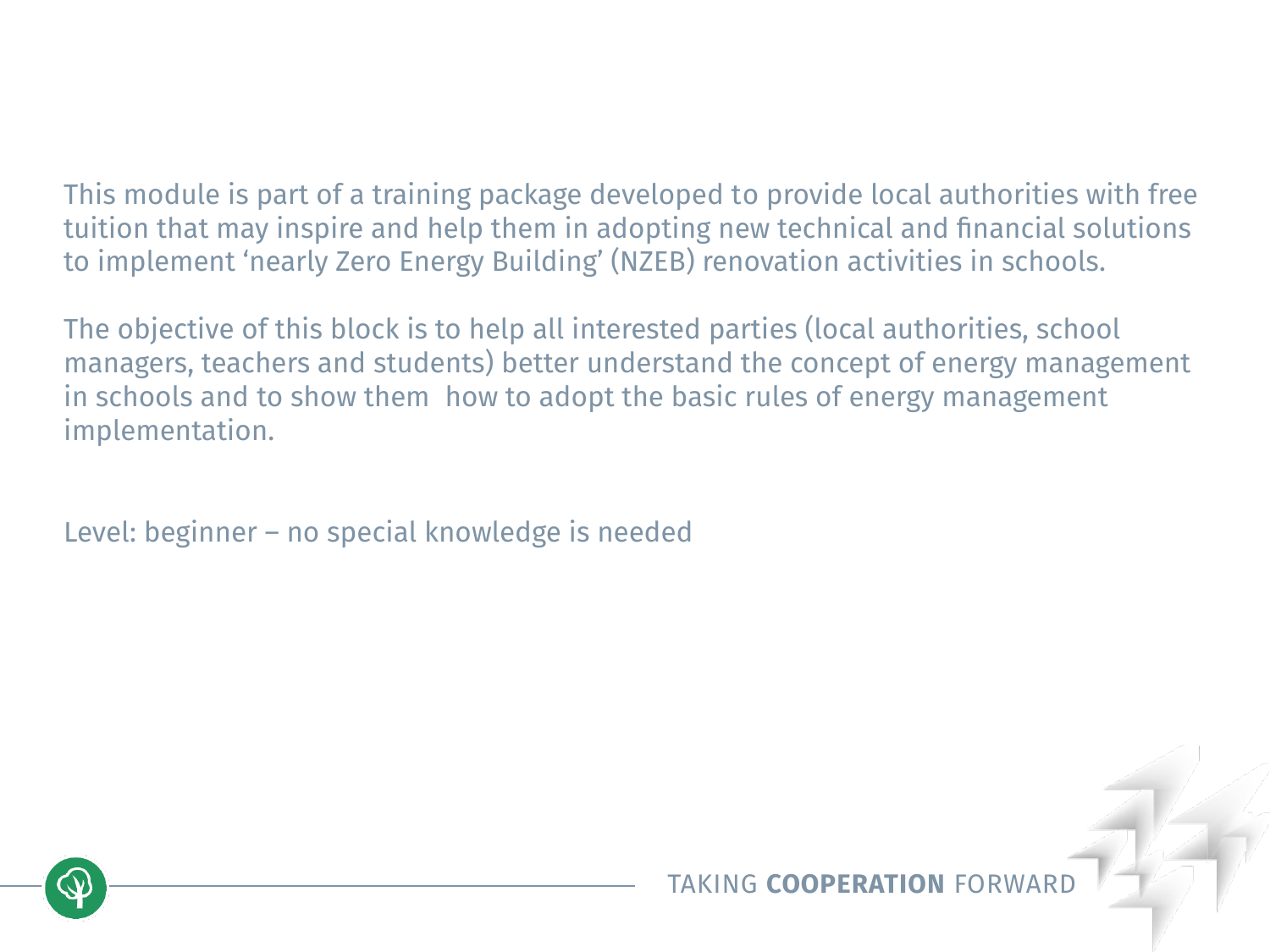

This module is part of a training package developed to provide local authorities with free tuition that may inspire and help them in adopting new technical and financial solutions to implement ‘nearly Zero Energy Building’ (NZEB) renovation activities in schools.

The objective of this block is to help all interested parties (local authorities, school managers, teachers and students) better understand the concept of energy management in schools and to show them  how to adopt the basic rules of energy management implementation.

Level: beginner – no special knowledge is needed